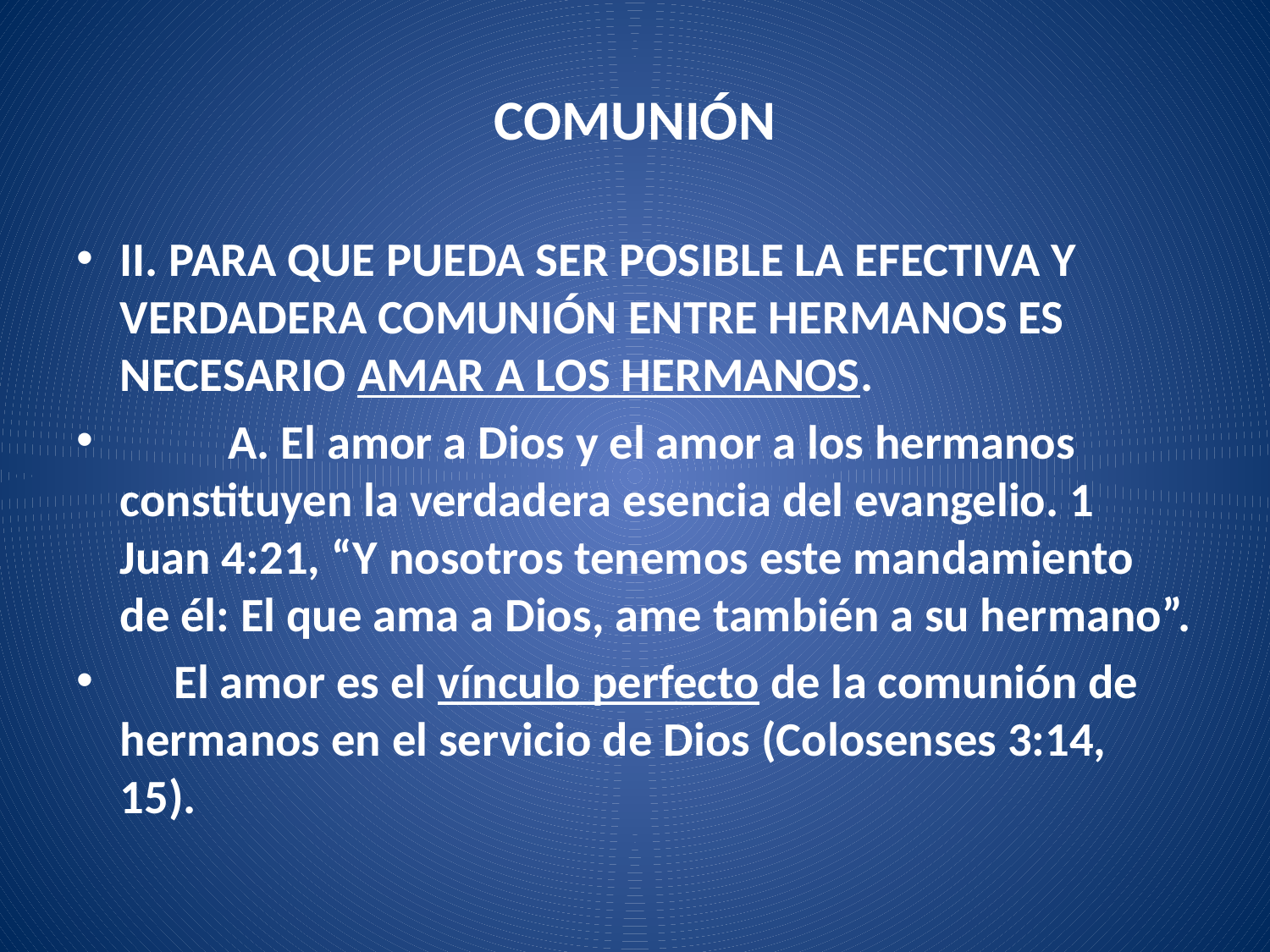

# COMUNIÓN
II. PARA QUE PUEDA SER POSIBLE LA EFECTIVA Y VERDADERA COMUNIÓN ENTRE HERMANOS ES NECESARIO AMAR A LOS HERMANOS.
	A. El amor a Dios y el amor a los hermanos constituyen la verdadera esencia del evangelio. 1 Juan 4:21, “Y nosotros tenemos este mandamiento de él: El que ama a Dios, ame también a su hermano”.
     El amor es el vínculo perfecto de la comunión de hermanos en el servicio de Dios (Colosenses 3:14, 15).